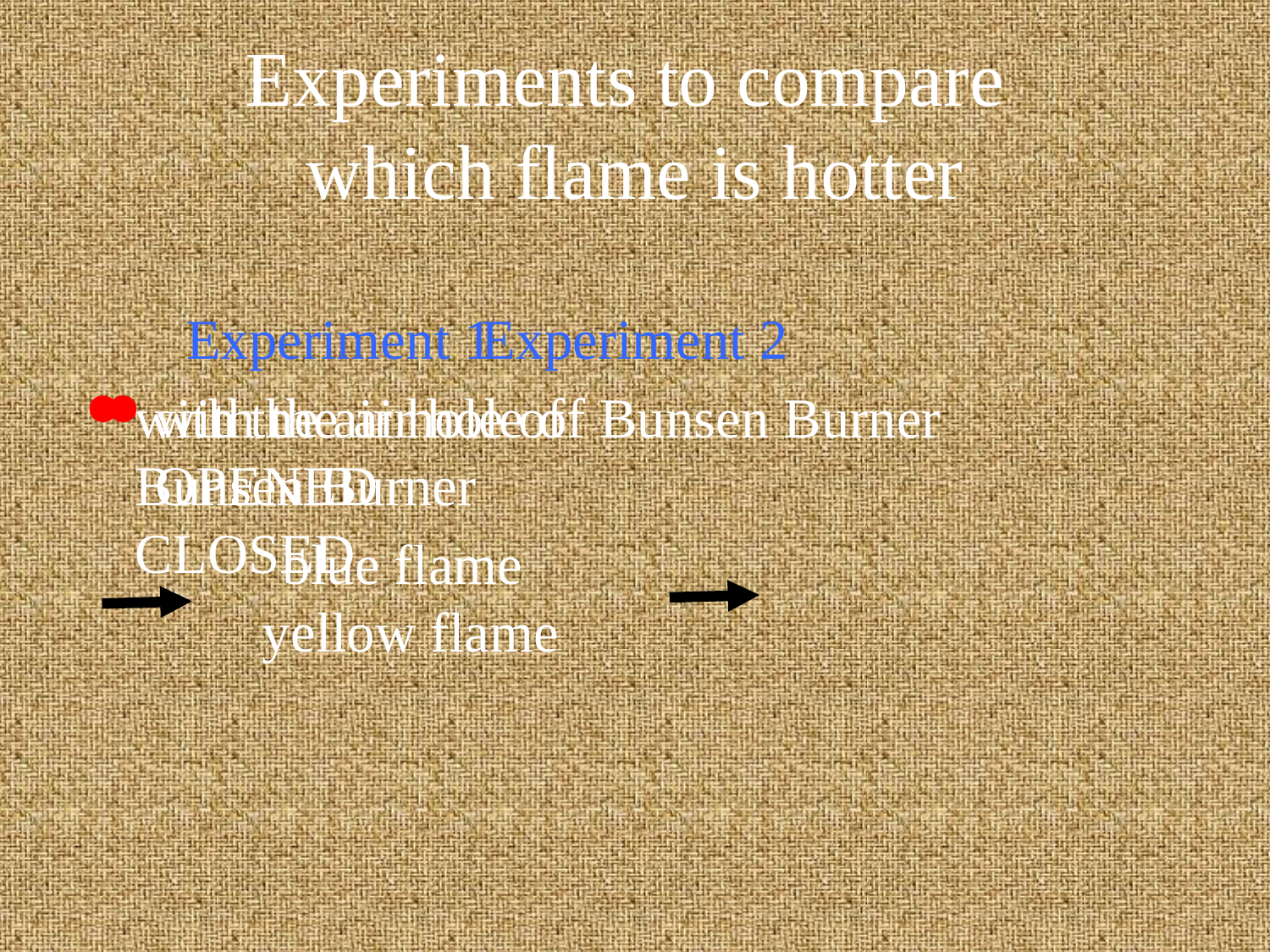

# Experiments to compare which flame is hotter
Experiment 1
with the air hole of Bunsen Burner CLOSED
		yellow flame

Experiment 2
with the air hole of Bunsen Burner OPENED
 		blue flame